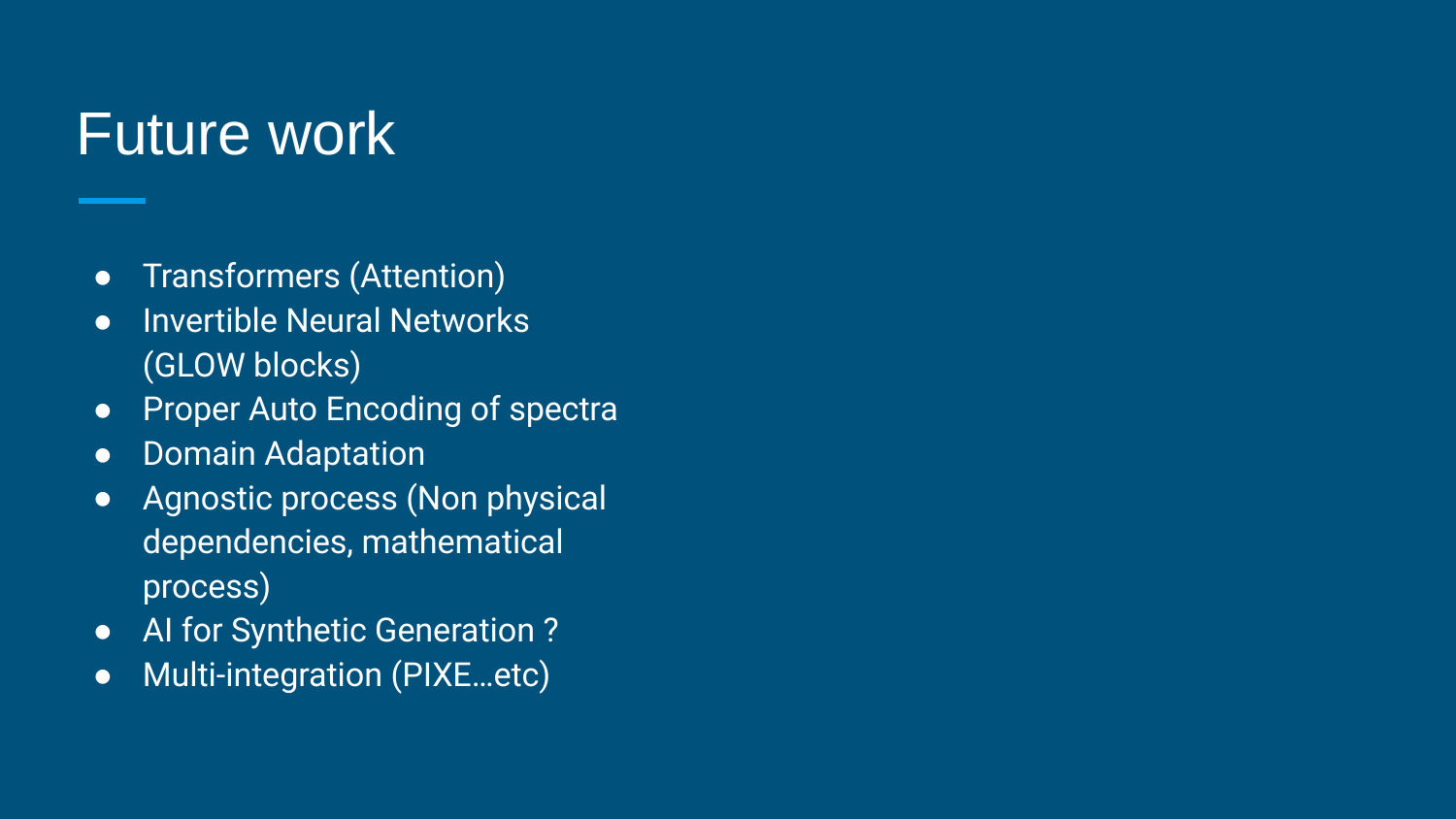

# Future work
Transformers (Attention)
Invertible Neural Networks (GLOW blocks)
Proper Auto Encoding of spectra
Domain Adaptation
Agnostic process (Non physical dependencies, mathematical process)
AI for Synthetic Generation ?
Multi-integration (PIXE…etc)